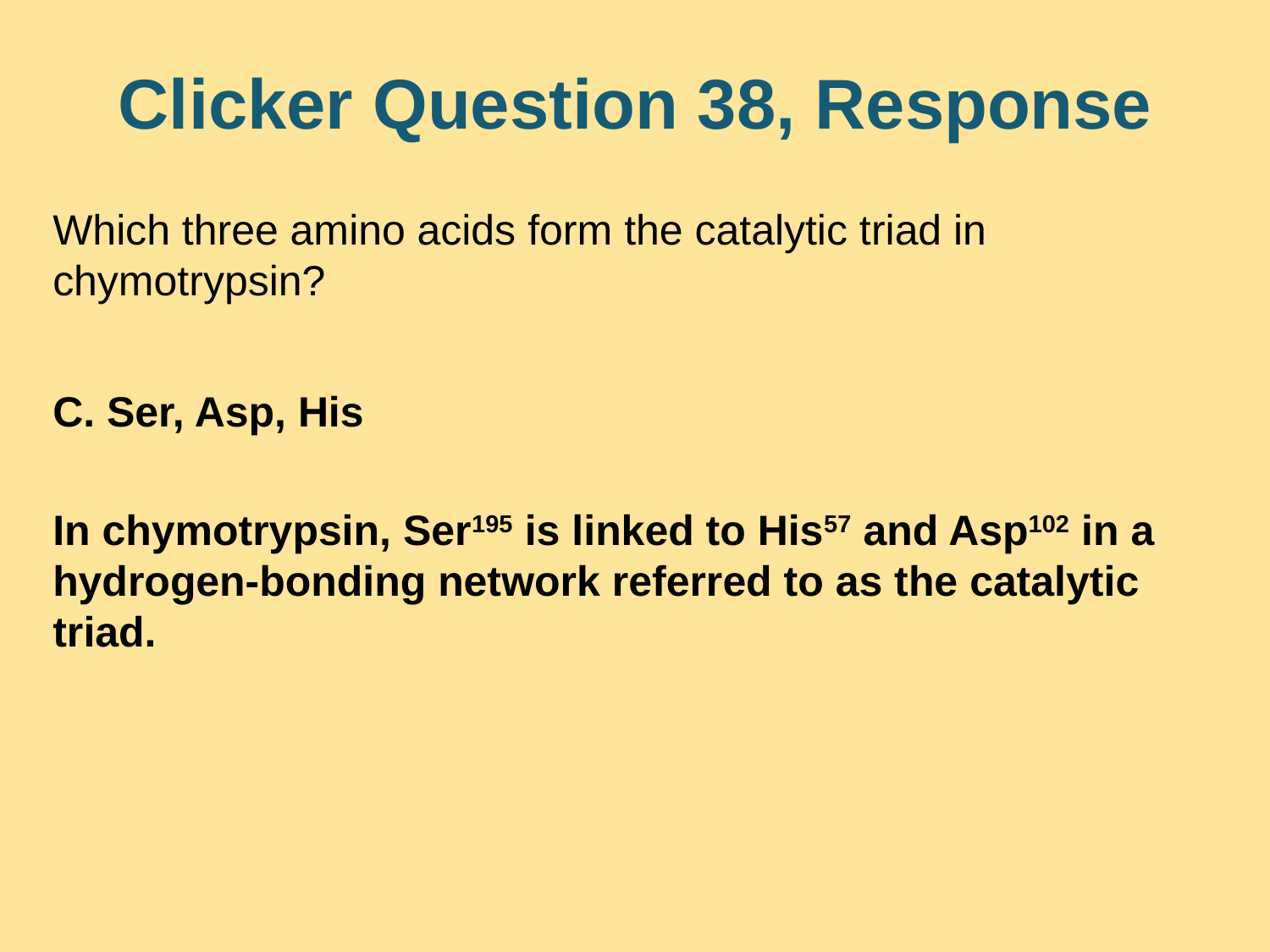

# Clicker Question 38, Response
Which three amino acids form the catalytic triad in chymotrypsin?

C. Ser, Asp, His

In chymotrypsin, Ser195 is linked to His57 and Asp102 in a hydrogen-bonding network referred to as the catalytic triad.